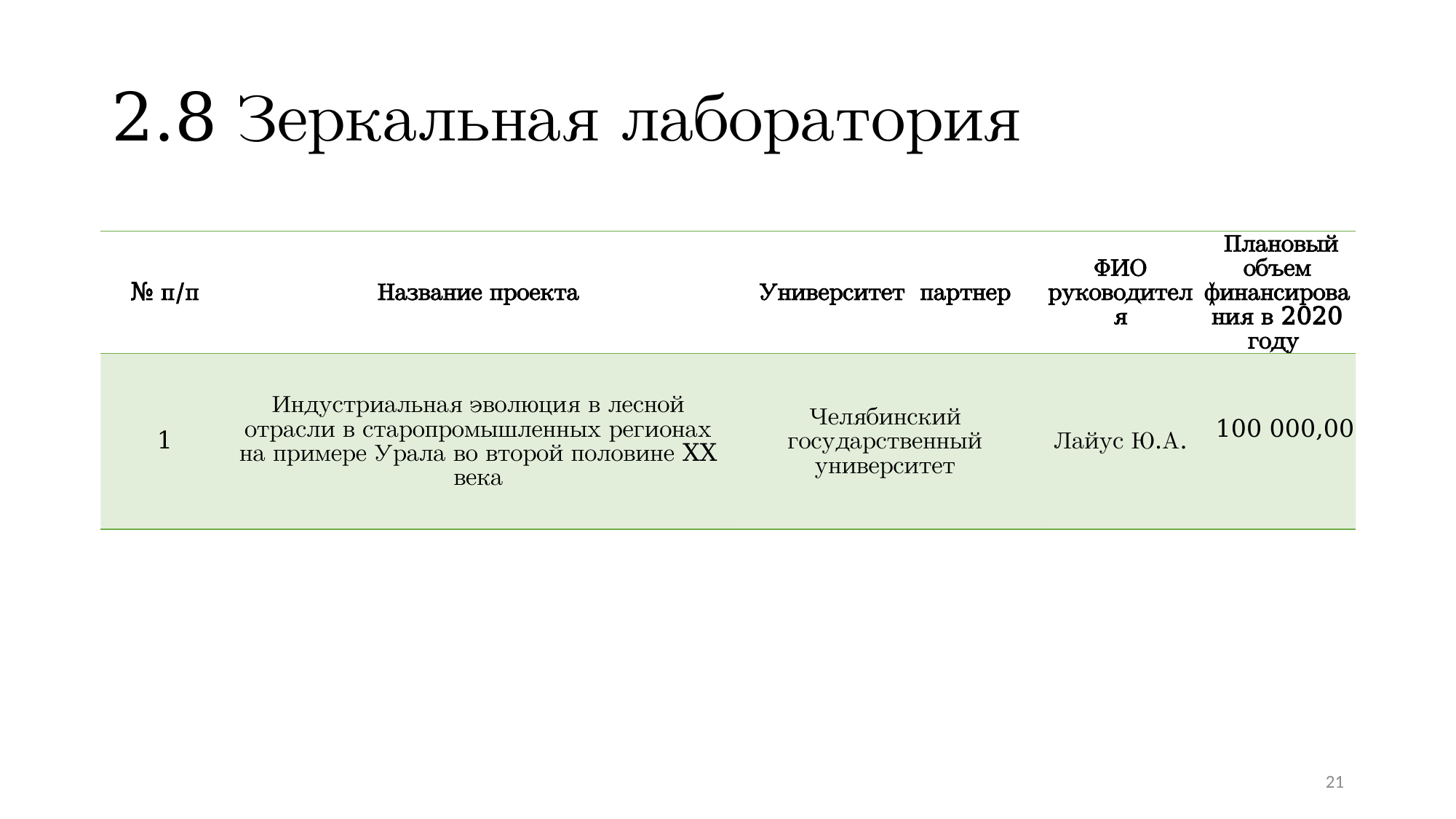

# 2.8 Зеркальная лаборатория
| № п/п | Название проекта | Университет партнер | ФИО руководителя | Плановый объем финансирования в 2020 году |
| --- | --- | --- | --- | --- |
| 1 | Индустриальная эволюция в лесной отрасли в старопромышленных регионах на примере Урала во второй половине XX века | Челябинский государственный университет | Лайус Ю.А. | 100 000,00 |
21